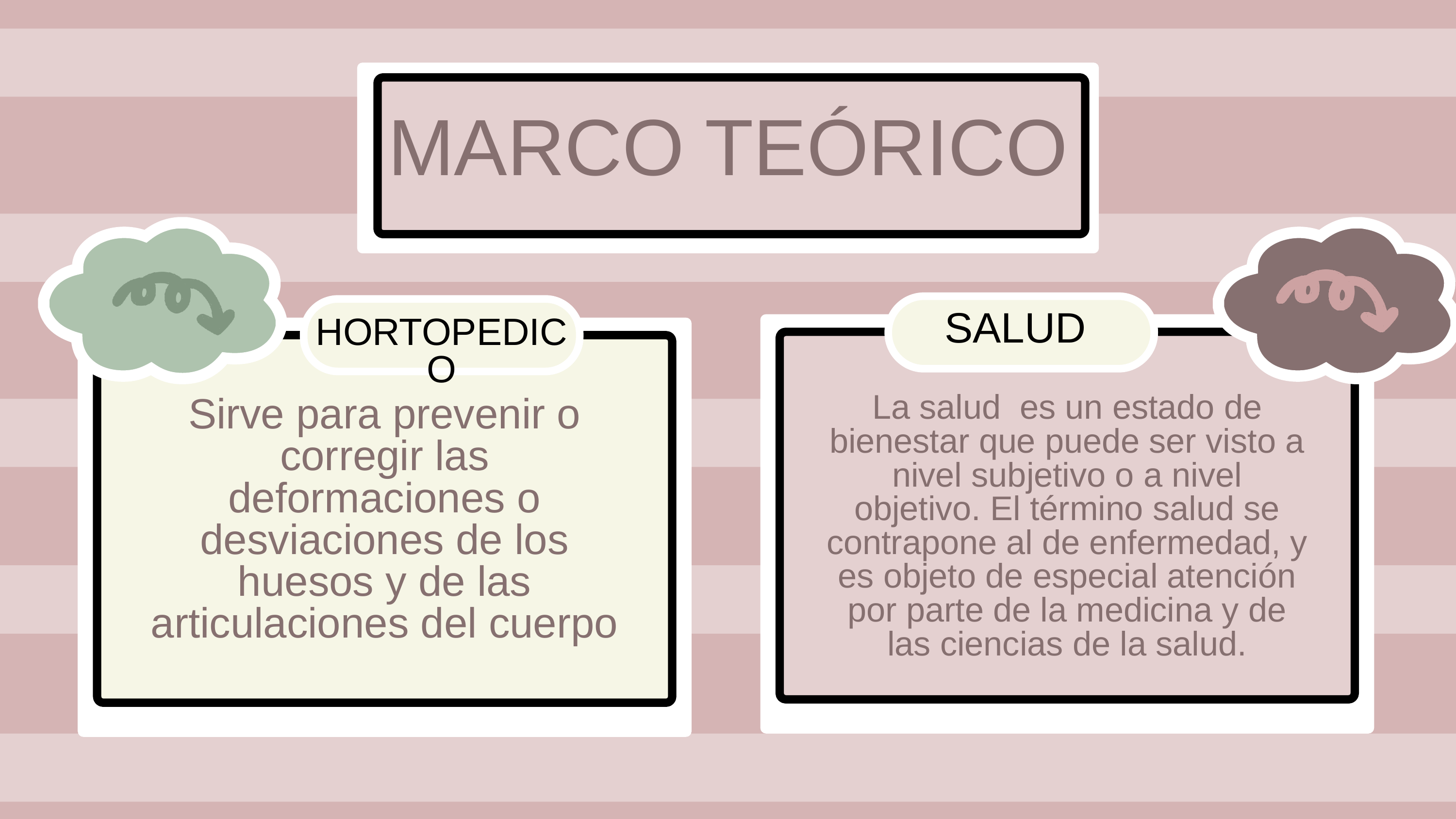

MARCO TEÓRICO

SALUD

HORTOPEDICO

La salud ​ es un estado de bienestar que puede ser visto a nivel subjetivo o a nivel objetivo. El término salud se contrapone al de enfermedad, y es objeto de especial atención por parte de la medicina y de las ciencias de la salud.
Sirve para prevenir o corregir las deformaciones o desviaciones de los huesos y de las articulaciones del cuerpo